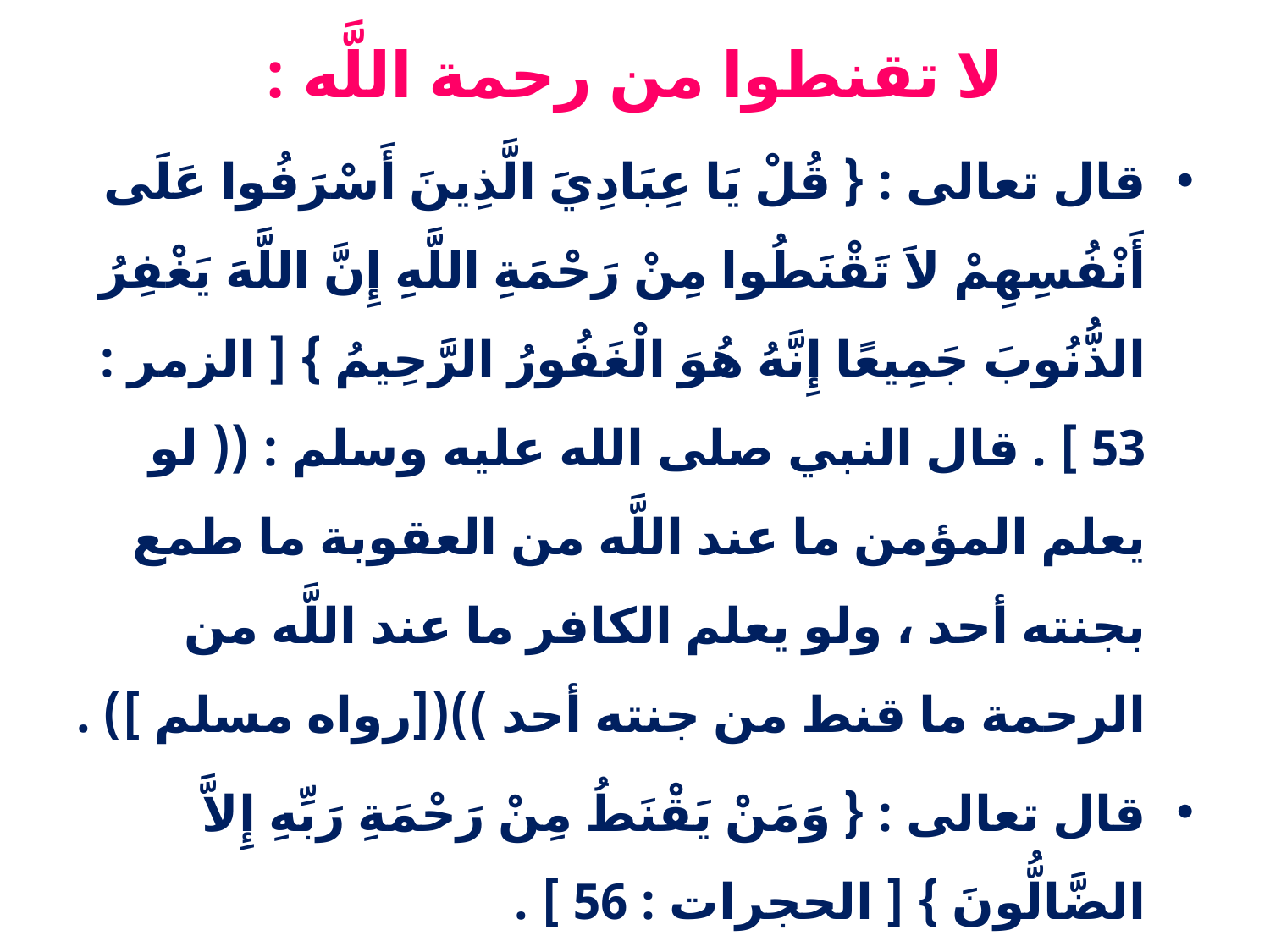

لا تقنطوا من رحمة اللَّه :
قال تعالى : { قُلْ يَا عِبَادِيَ الَّذِينَ أَسْرَفُوا عَلَى أَنْفُسِهِمْ لاَ تَقْنَطُوا مِنْ رَحْمَةِ اللَّهِ إِنَّ اللَّهَ يَغْفِرُ الذُّنُوبَ جَمِيعًا إِنَّهُ هُوَ الْغَفُورُ الرَّحِيمُ } [ الزمر : 53 ] . قال النبي صلى الله عليه وسلم : (( لو يعلم المؤمن ما عند اللَّه من العقوبة ما طمع بجنته أحد ، ولو يعلم الكافر ما عند اللَّه من الرحمة ما قنط من جنته أحد ))([رواه مسلم ]) .
قال تعالى : { وَمَنْ يَقْنَطُ مِنْ رَحْمَةِ رَبِّهِ إِلاَّ الضَّالُّونَ } [ الحجرات : 56 ] .
{ وَلاَ تَيْئَسُوا مِنْ رَوْحِ اللَّهِ إِنَّهُ لاَ يَيْئَسُ مِنْ رَوْحِ اللَّهِ إِلاَّ الْقَوْمُ الْكَافِرُونَ } [ يوسف : 87 ] .